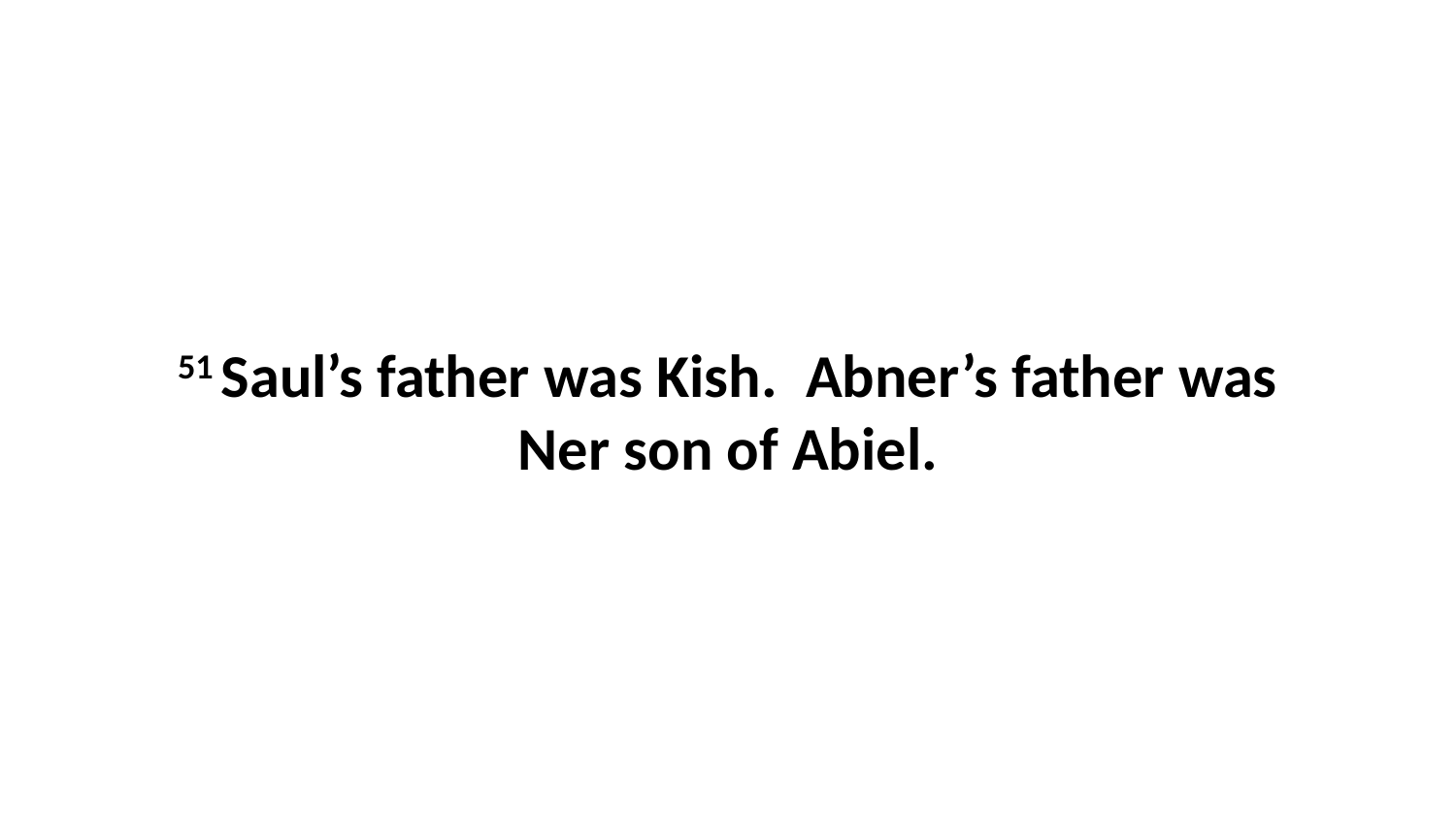

51 Saul’s father was Kish.  Abner’s father was Ner son of Abiel.